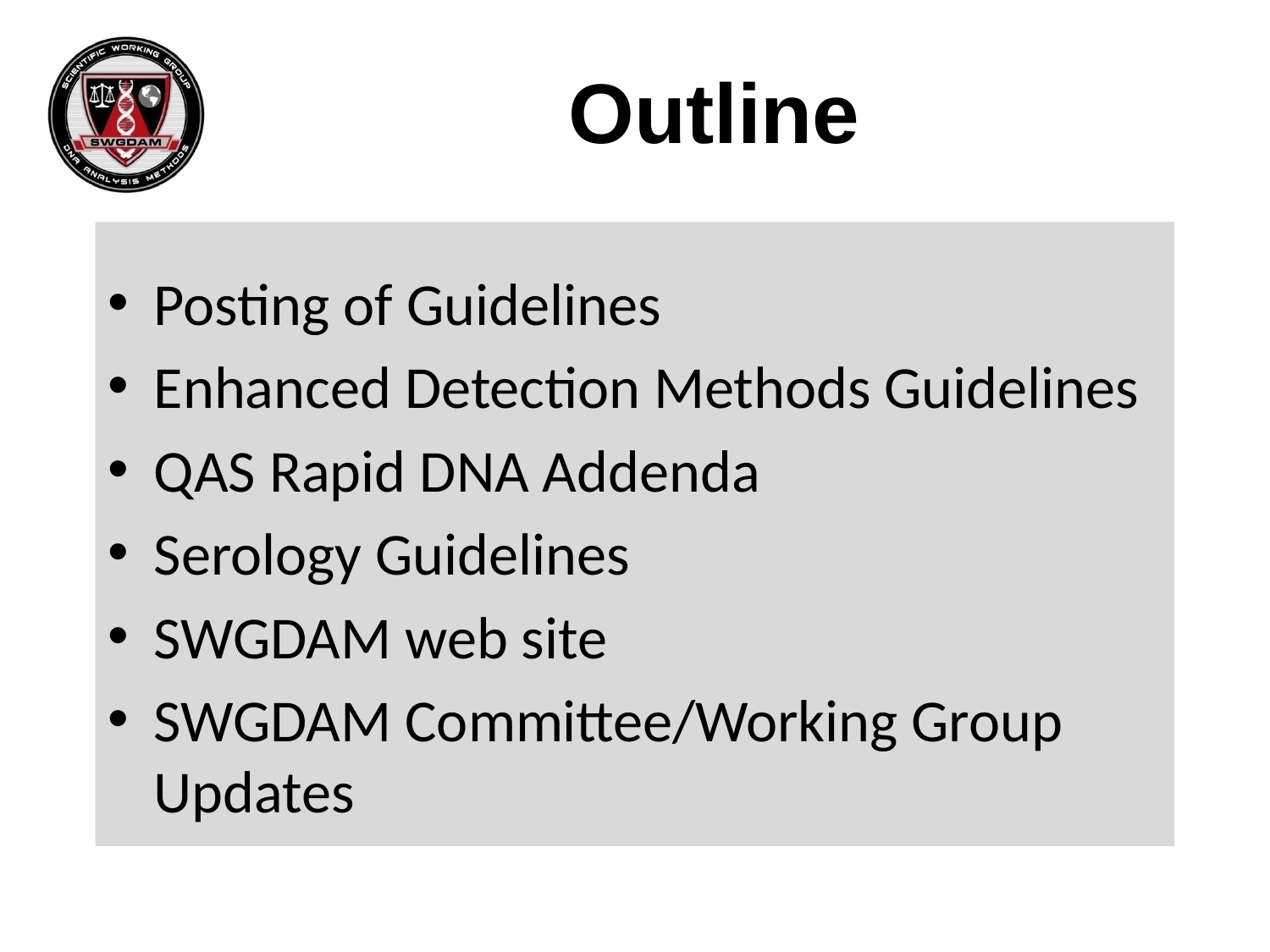

Outline

Posting of Guidelines
Enhanced Detection Methods Guidelines
QAS Rapid DNA Addenda
Serology Guidelines
SWGDAM web site
SWGDAM Committee/Working Group Updates